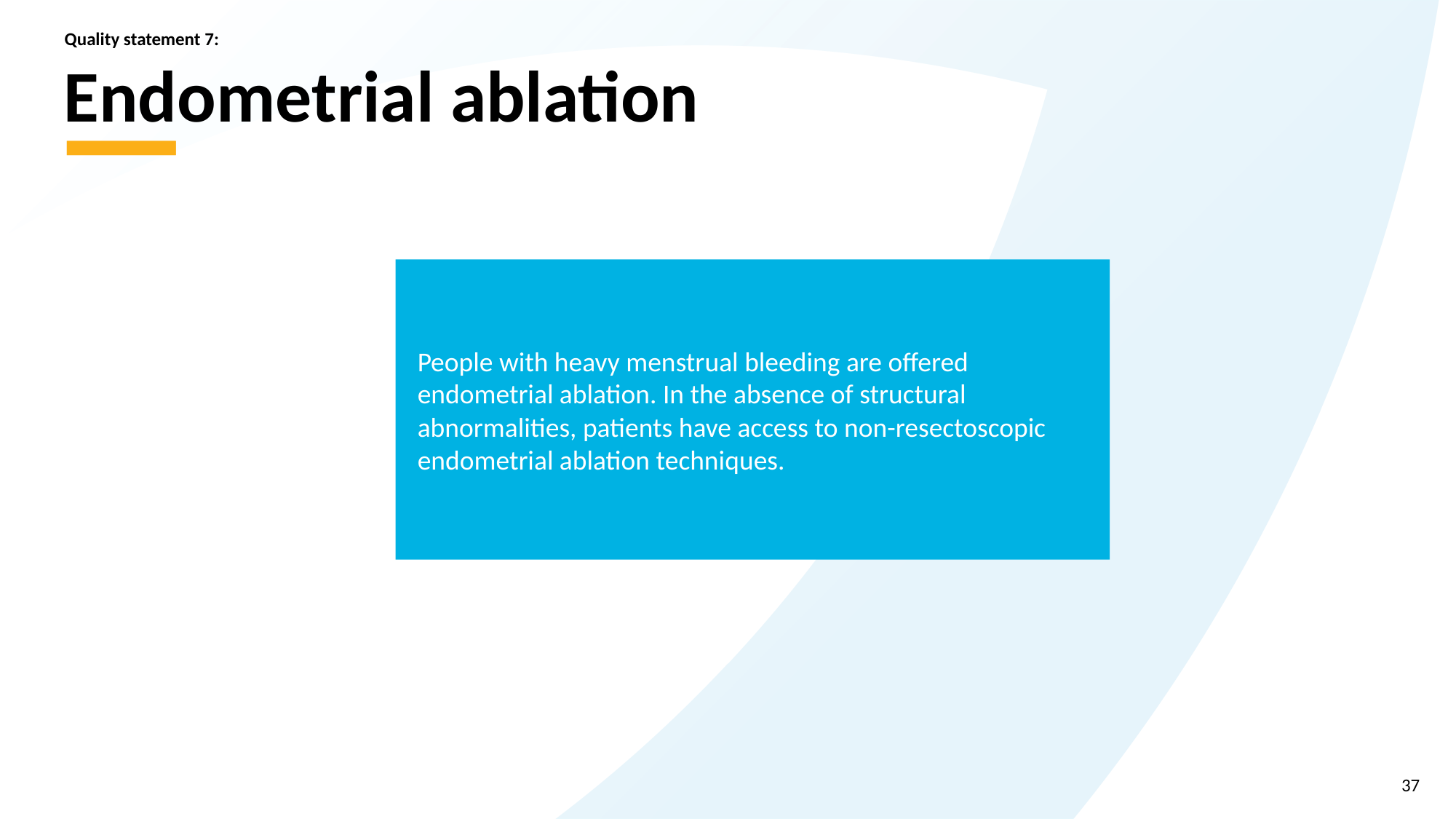

Quality statement 7:
# Endometrial ablation
People with heavy menstrual bleeding are offered endometrial ablation. In the absence of structural abnormalities, patients have access to non-resectoscopic endometrial ablation techniques.
37